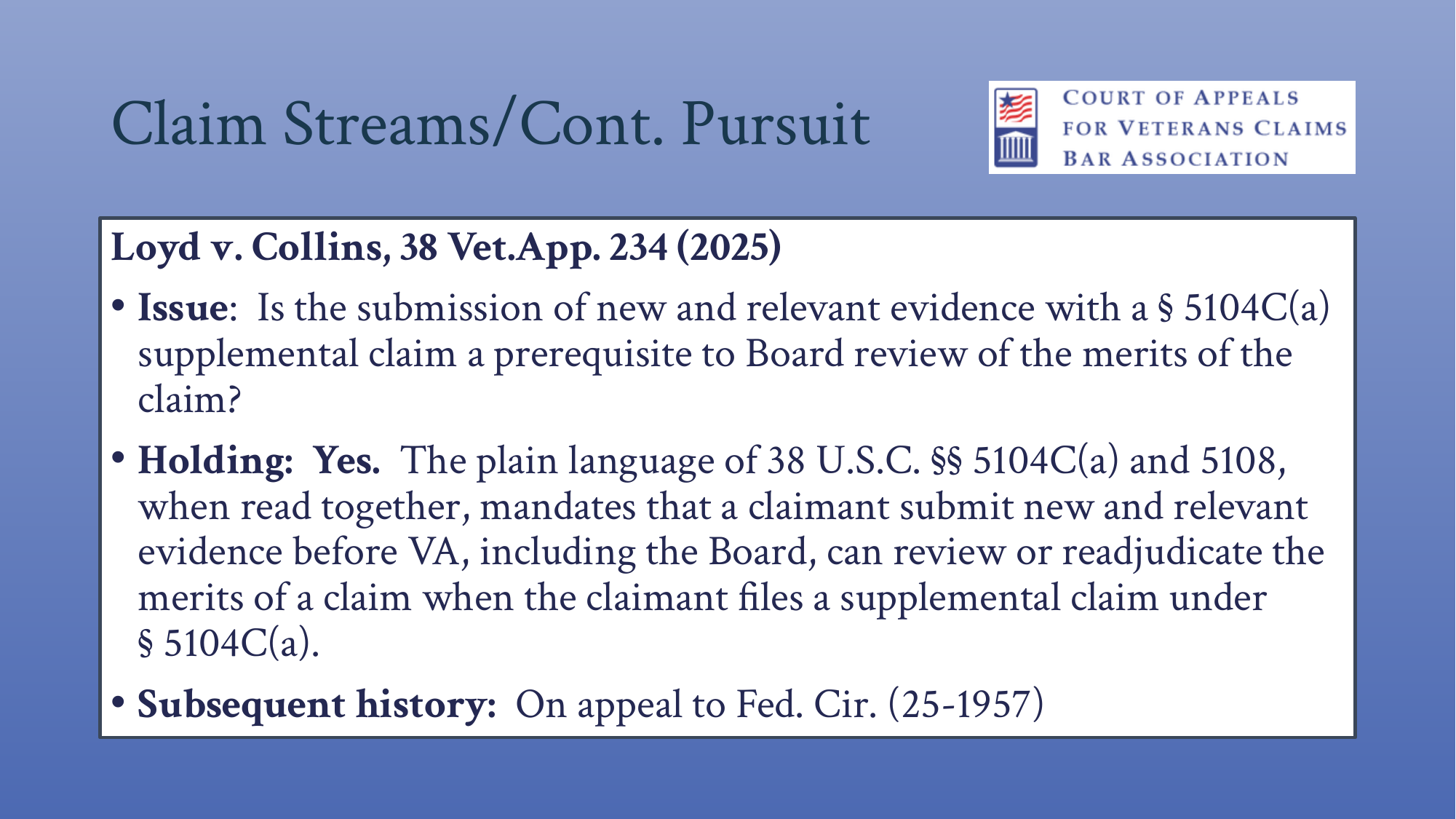

Claim Streams/Cont. Pursuit
Loyd v. Collins, 38 Vet.App. 234 (2025)
Issue:  Is the submission of new and relevant evidence with a § 5104C(a) supplemental claim a prerequisite to Board review of the merits of the claim?
Holding:  Yes.  The plain language of 38 U.S.C. §§ 5104C(a) and 5108, when read together, mandates that a claimant submit new and relevant evidence before VA, including the Board, can review or readjudicate the merits of a claim when the claimant files a supplemental claim under § 5104C(a).
Subsequent history:  On appeal to Fed. Cir. (25-1957)